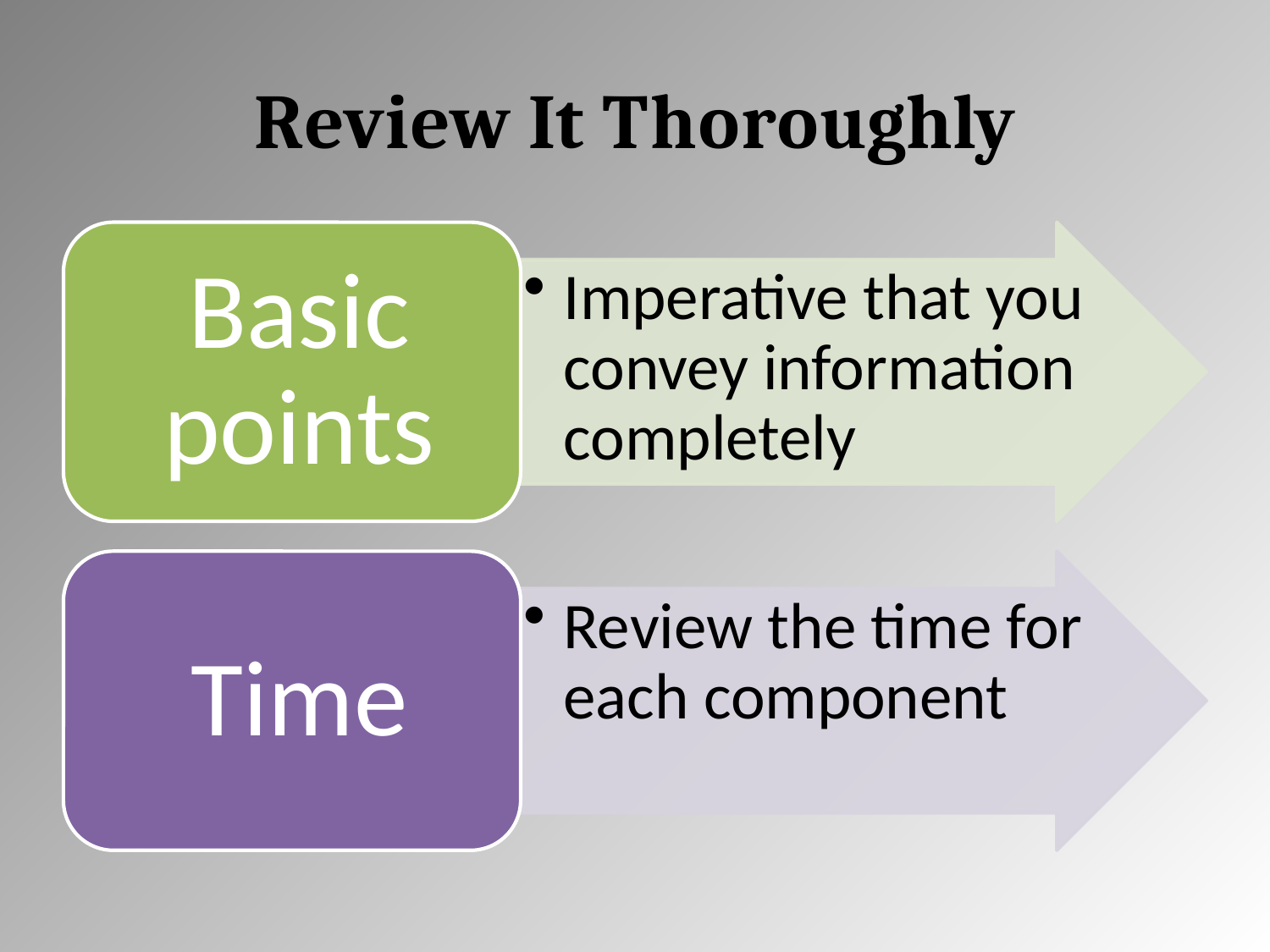

# Review It Thoroughly
Imperative that you convey information completely
Basic points
Review the time for each component
Time